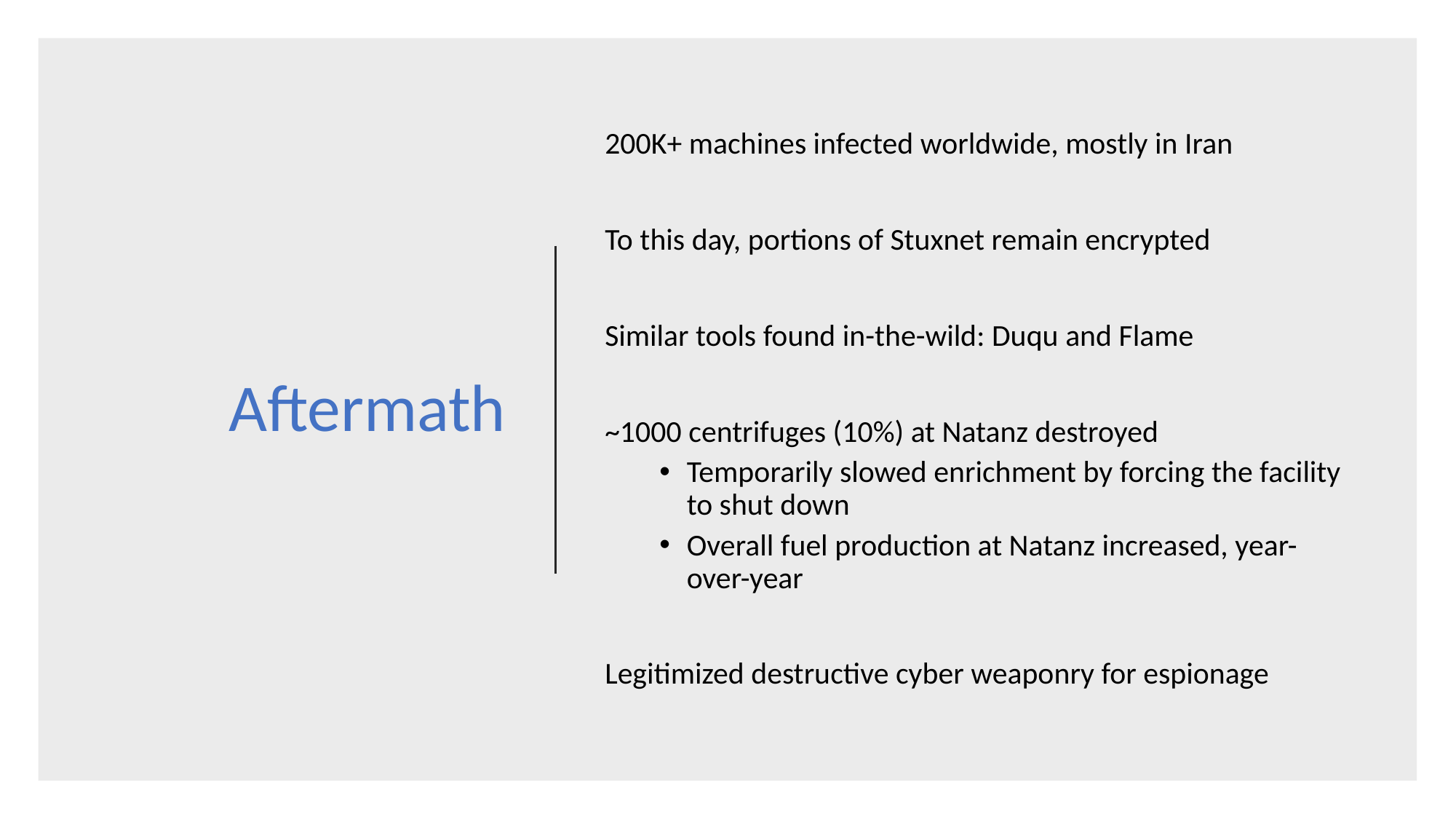

# Aftermath
200K+ machines infected worldwide, mostly in Iran

To this day, portions of Stuxnet remain encrypted

Similar tools found in-the-wild: Duqu and Flame

~1000 centrifuges (10%) at Natanz destroyed
Temporarily slowed enrichment by forcing the facility to shut down
Overall fuel production at Natanz increased, year-over-year

Legitimized destructive cyber weaponry for espionage